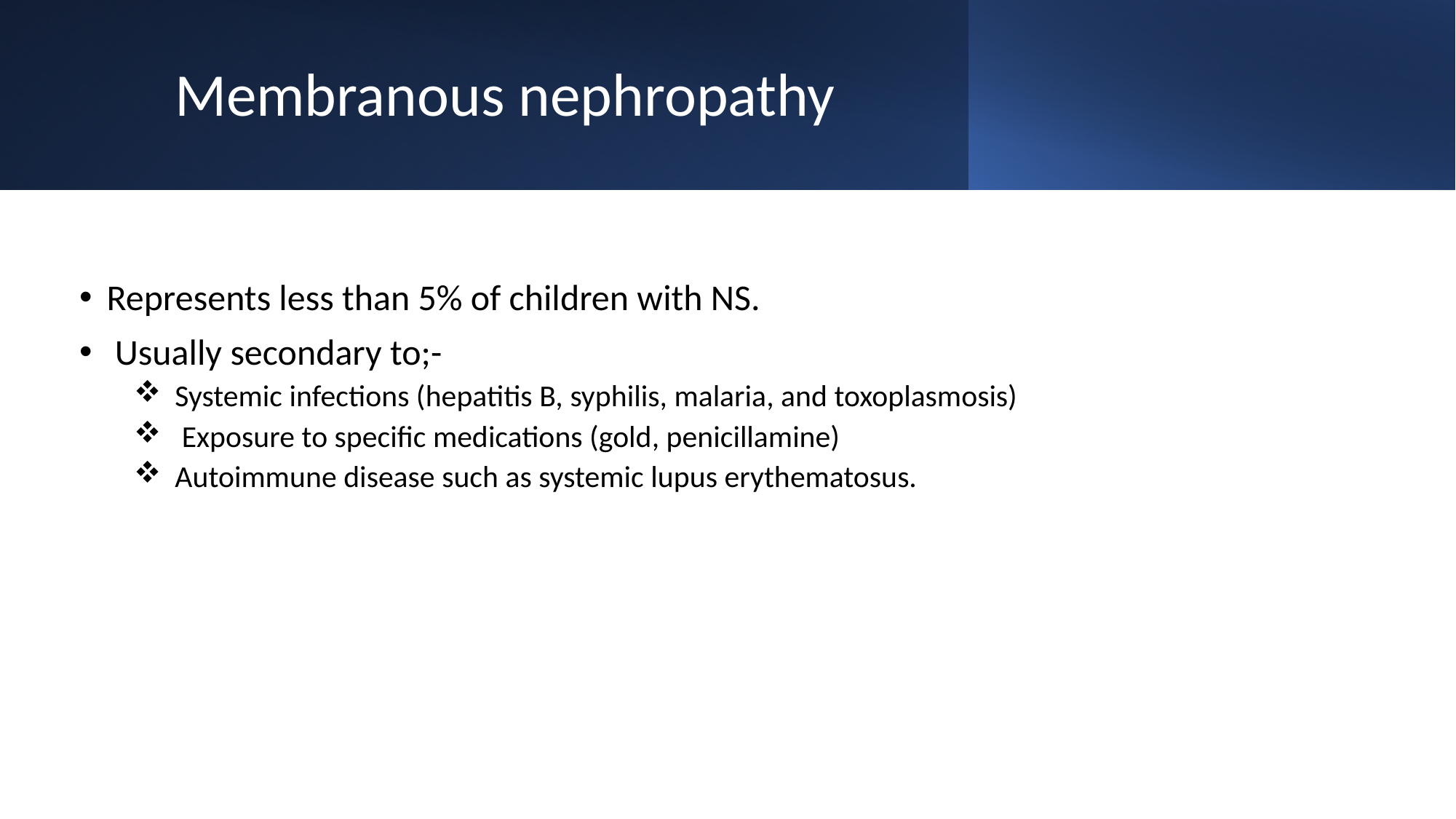

# Membranous nephropathy
Represents less than 5% of children with NS.
 Usually secondary to;-
Systemic infections (hepatitis B, syphilis, malaria, and toxoplasmosis)
 Exposure to specific medications (gold, penicillamine)
Autoimmune disease such as systemic lupus erythematosus.